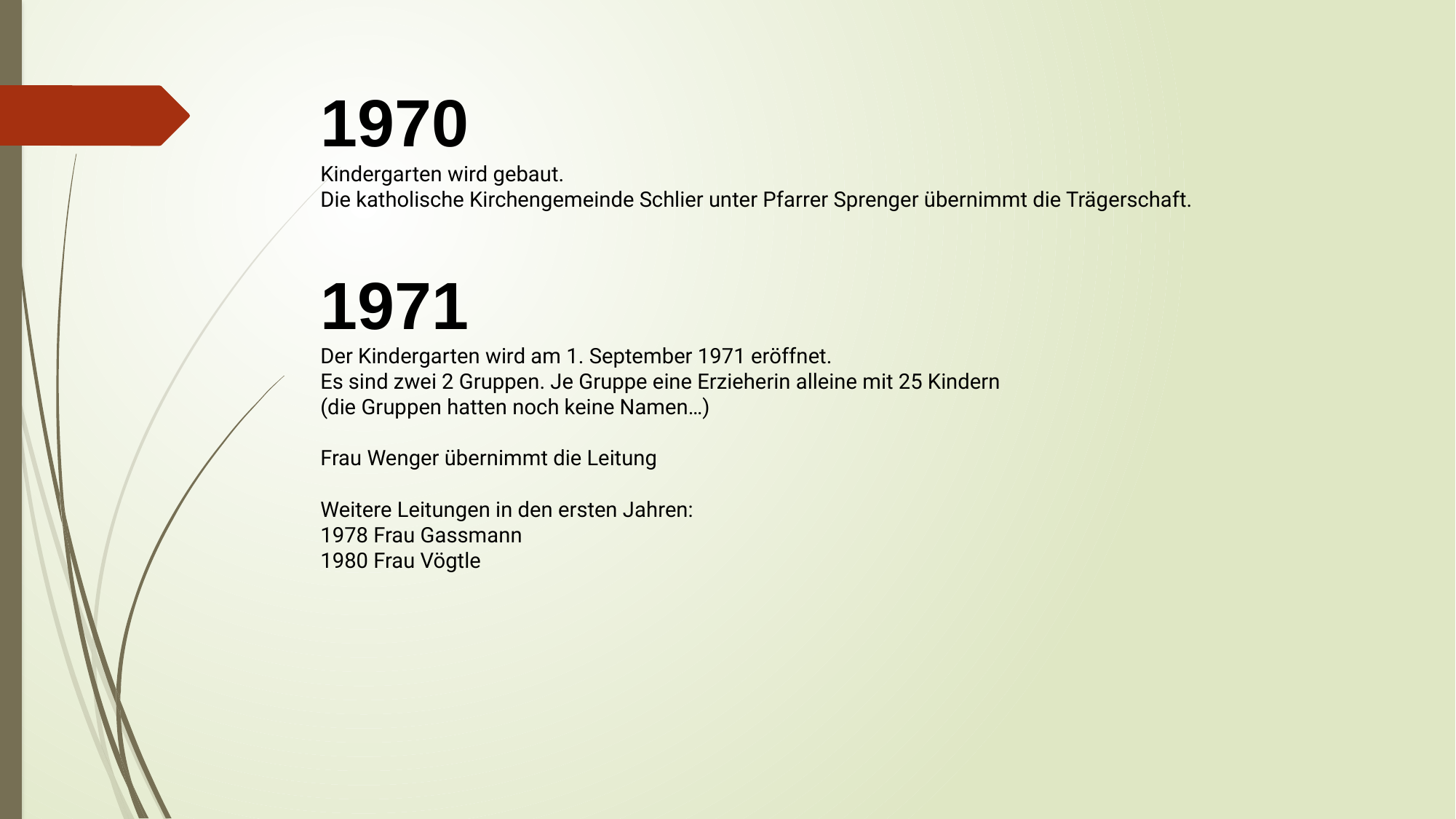

# 1970 Kindergarten wird gebaut. Die katholische Kirchengemeinde Schlier unter Pfarrer Sprenger übernimmt die Trägerschaft. 1971 Der Kindergarten wird am 1. September 1971 eröffnet. Es sind zwei 2 Gruppen. Je Gruppe eine Erzieherin alleine mit 25 Kindern (die Gruppen hatten noch keine Namen…) Frau Wenger übernimmt die Leitung Weitere Leitungen in den ersten Jahren: 1978 Frau Gassmann 1980 Frau Vögtle